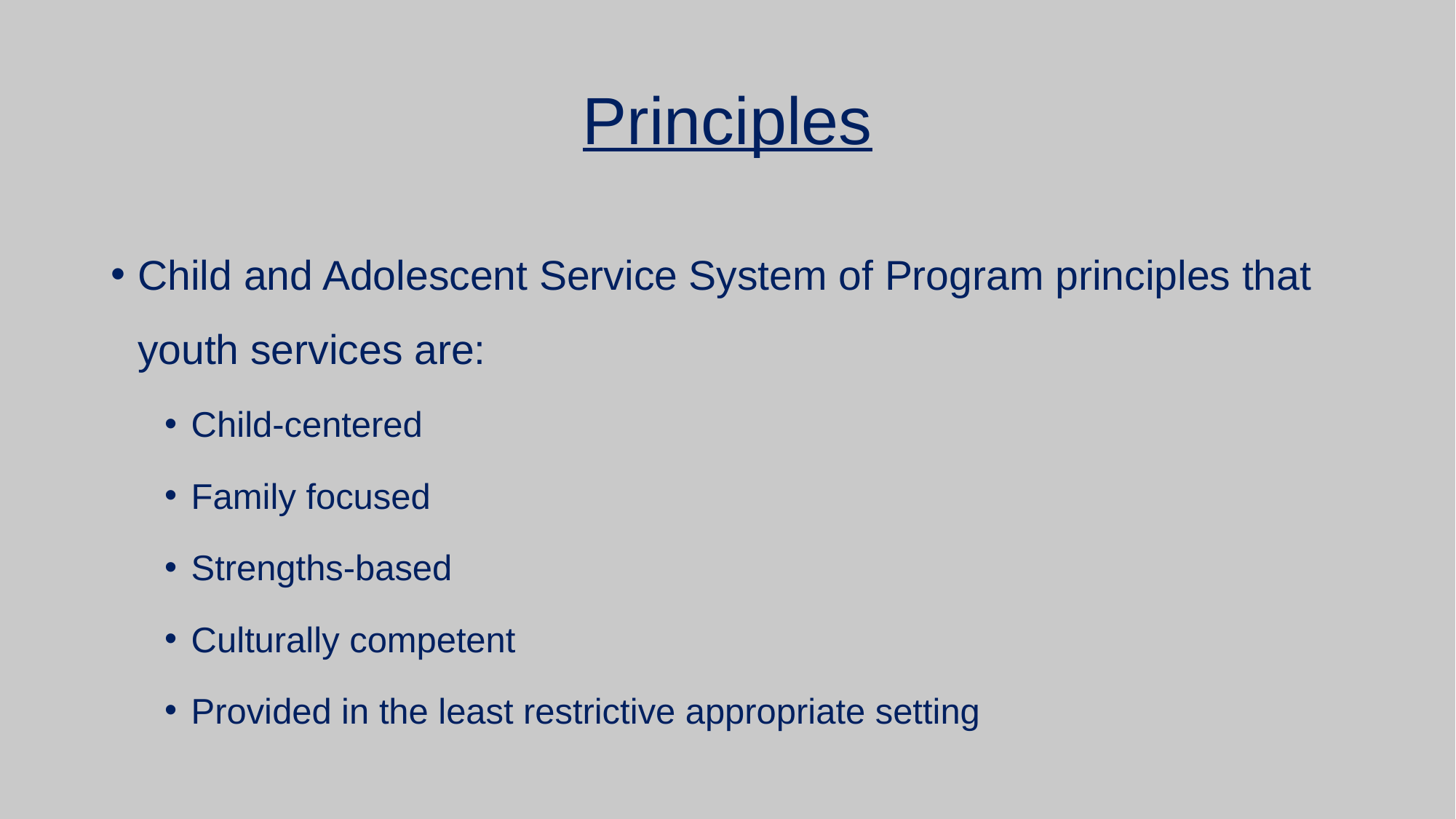

# Principles
Child and Adolescent Service System of Program principles that youth services are:
Child-centered
Family focused
Strengths-based
Culturally competent
Provided in the least restrictive appropriate setting